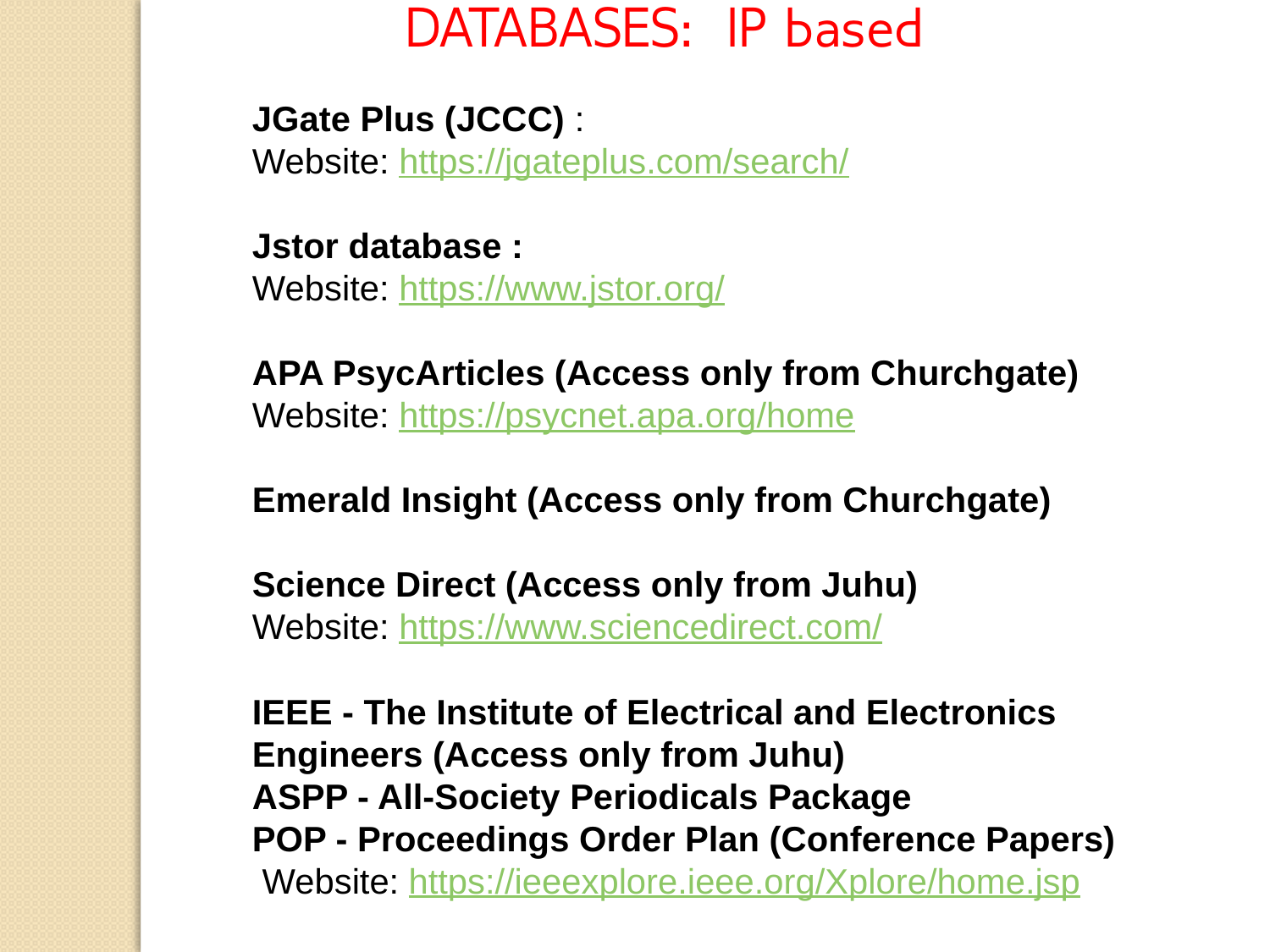

DATABASES:  IP based

JGate Plus (JCCC) :
Website: https://jgateplus.com/search/

Jstor database :
Website: https://www.jstor.org/

	APA PsycArticles (Access only from Churchgate)
	Website: https://psycnet.apa.org/home

	Emerald Insight (Access only from Churchgate)

Science Direct (Access only from Juhu)
Website: https://www.sciencedirect.com/

IEEE - The Institute of Electrical and Electronics Engineers (Access only from Juhu)
ASPP - All-Society Periodicals Package
POP - Proceedings Order Plan (Conference Papers)
 Website: https://ieeexplore.ieee.org/Xplore/home.jsp